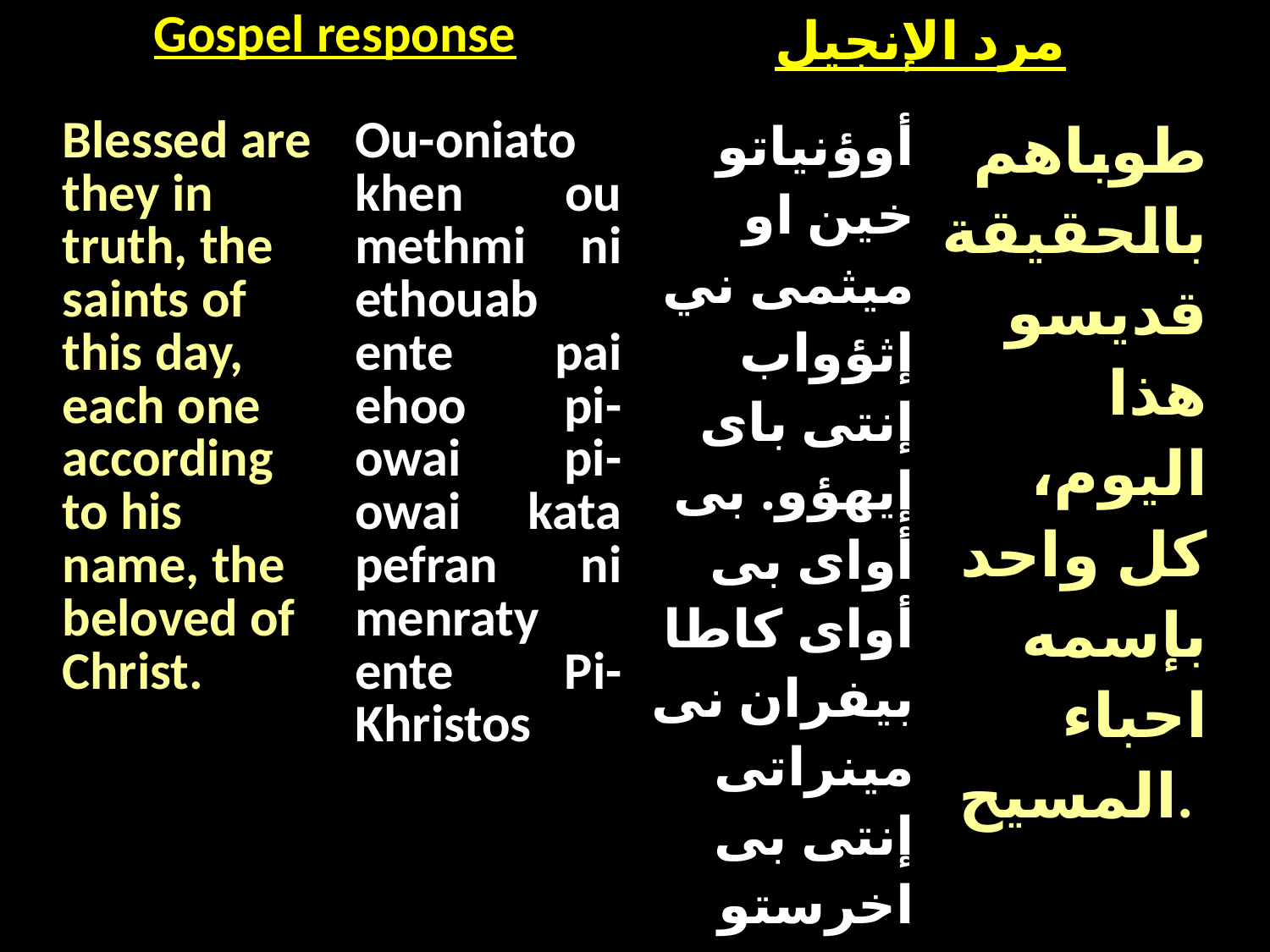

| Gospel response | مرد الإنجيل |
| --- | --- |
| Blessed are they in truth, the saints of this day, each one according to his name, the beloved of Christ. | Ou-oniato khen ou methmi ni ethouab ente pai ehoo pi-owai pi-owai kata pefran ni menraty ente Pi-Khristos | أوؤنياتو خين او ميثمى ني إثؤواب إنتى باى إيهؤو. بى أواى بى أواى كاطا بيفران نى مينراتى إنتى بى اخرستوس | طوباهم بالحقيقة قديسو هذا اليوم، كل واحد بإسمه احباء المسيح. |
| --- | --- | --- | --- |